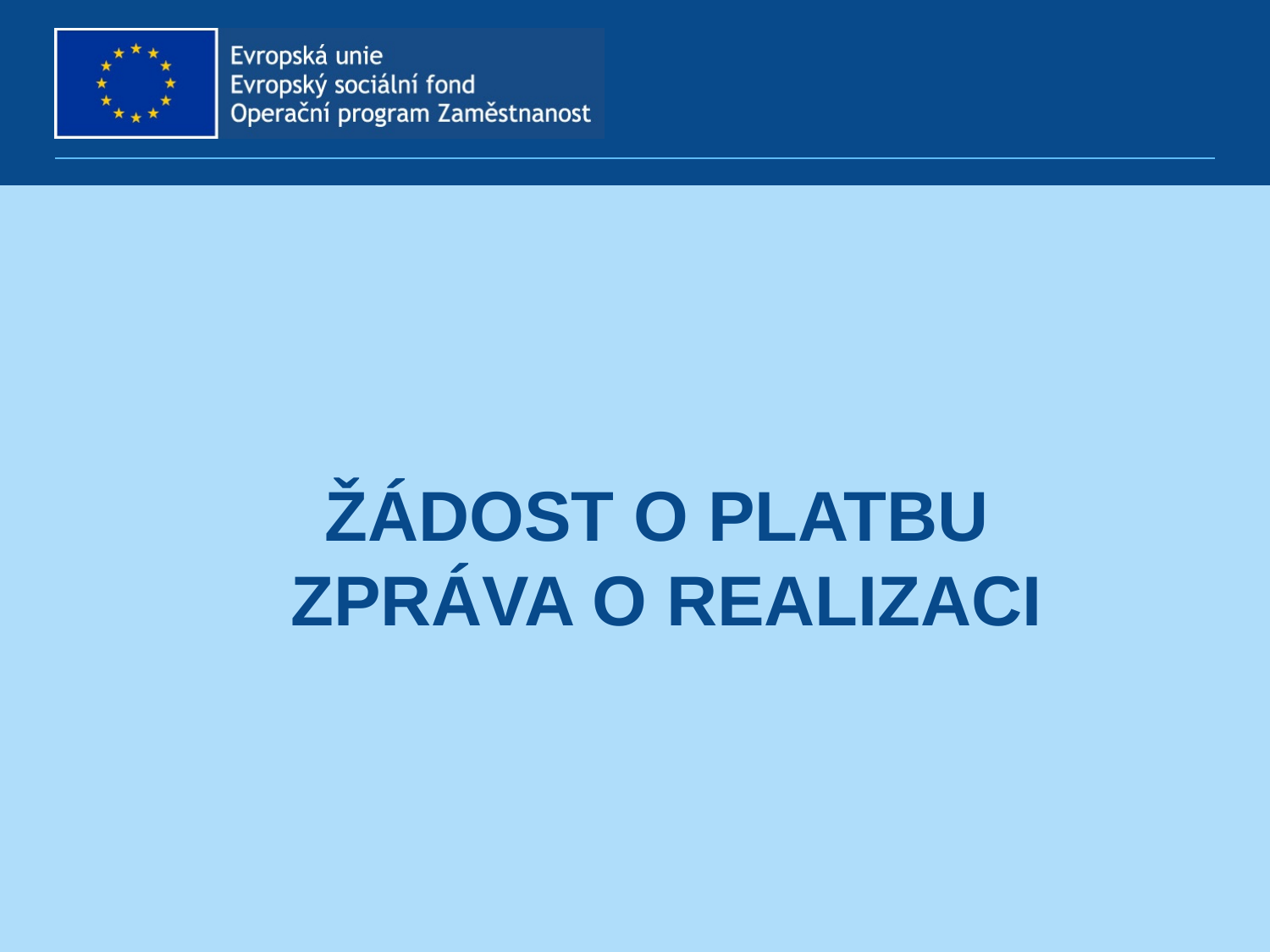

# Žádost o platbu Zpráva o realizaci